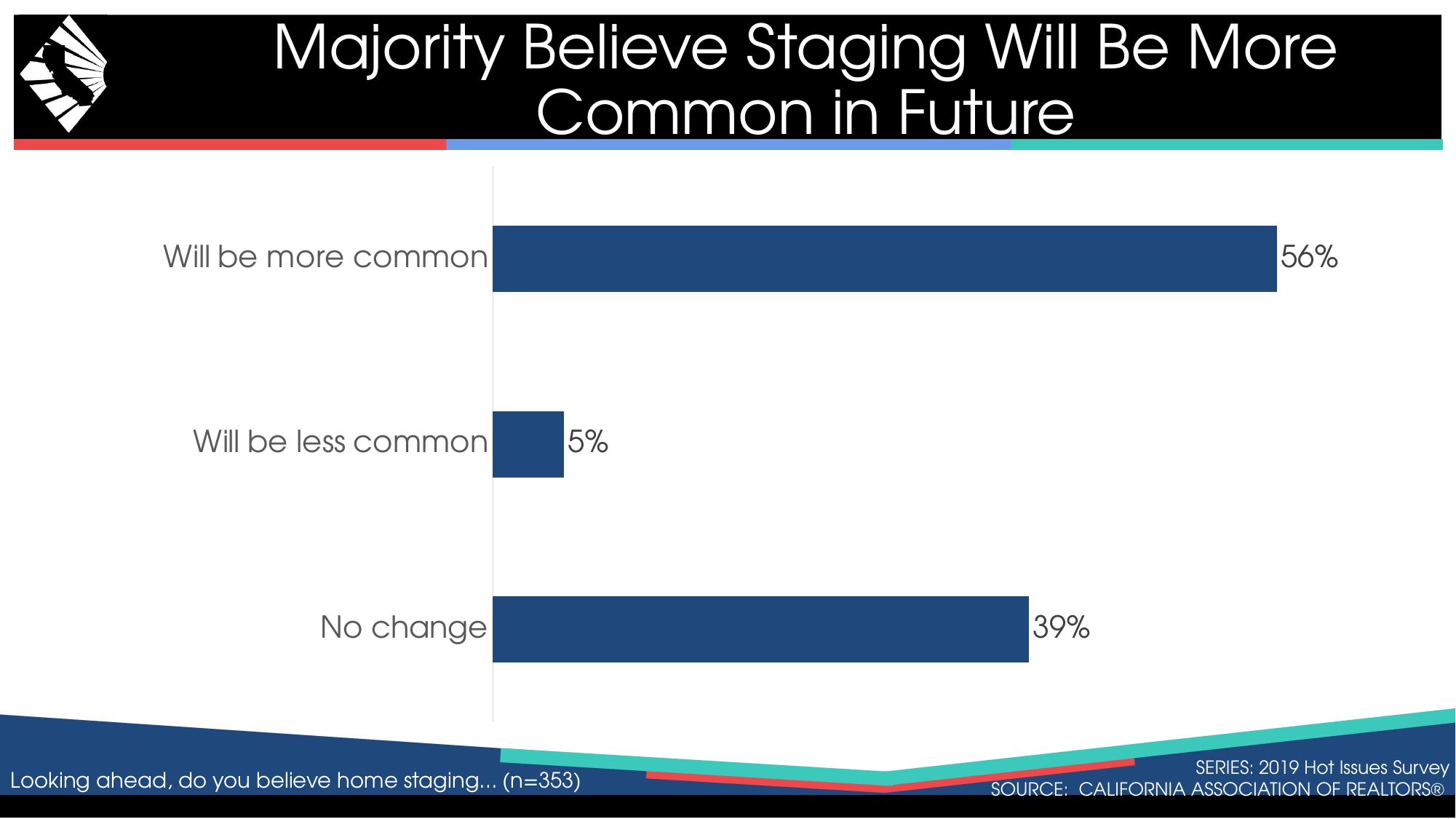

# Majority Believe Staging Will Be More Common in Future

### Chart

| Category | Column1 |
|---|---|
| Will be more common | 0.5637393767705382 |
| Will be less common | 0.050991501416430586 |
| No change | 0.3852691218130311 |
SERIES: 2019 Hot Issues Survey
SOURCE:  CALIFORNIA ASSOCIATION OF REALTORS®
Looking ahead, do you believe home staging… (n=353)